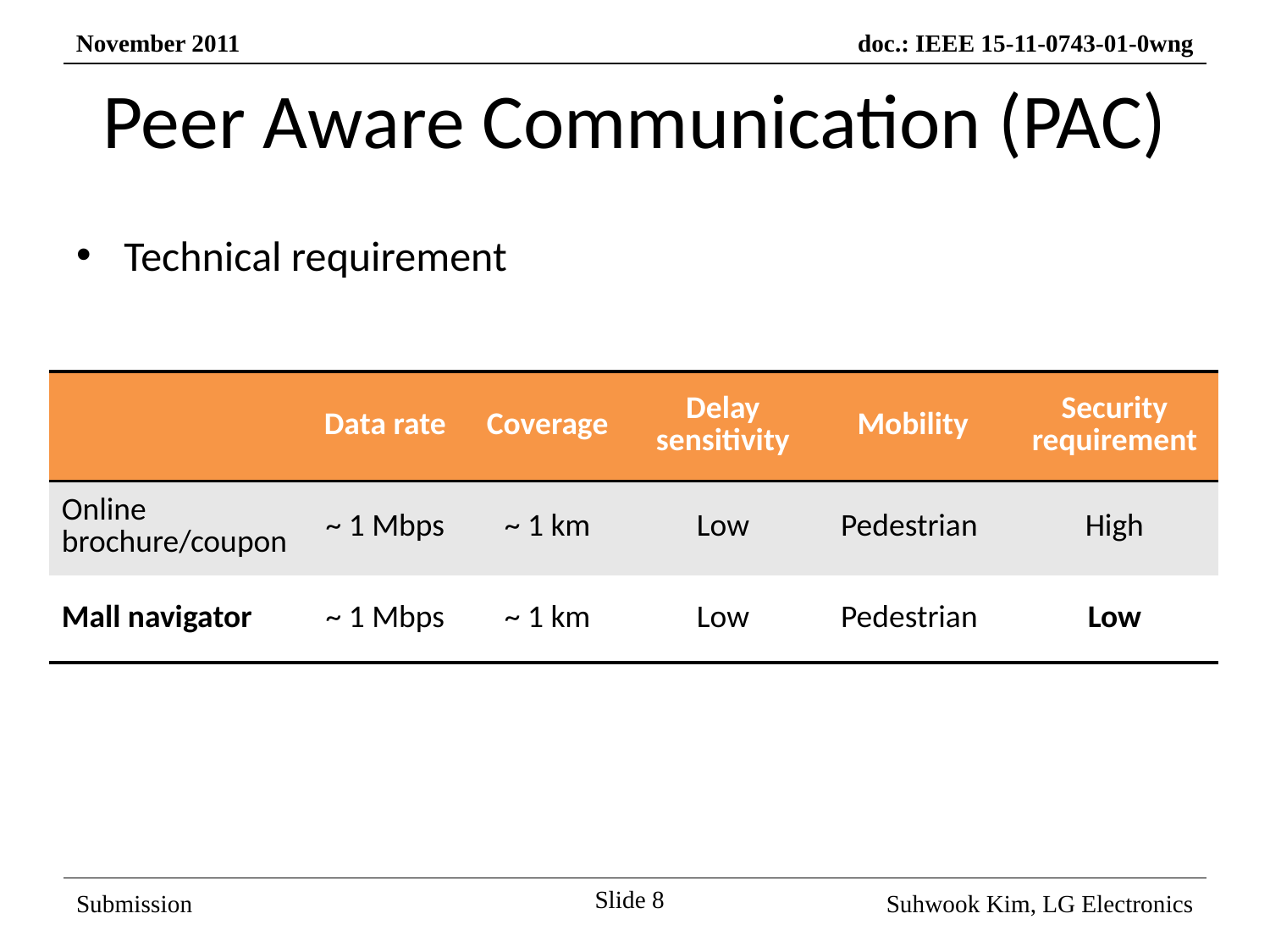

# Peer Aware Communication (PAC)
Technical requirement
|  | Data rate | Coverage | Delay sensitivity | Mobility | Security requirement |
| --- | --- | --- | --- | --- | --- |
| Online brochure/coupon | ~ 1 Mbps | ~ 1 km | Low | Pedestrian | High |
| Mall navigator | ~ 1 Mbps | ~ 1 km | Low | Pedestrian | Low |
Slide 8